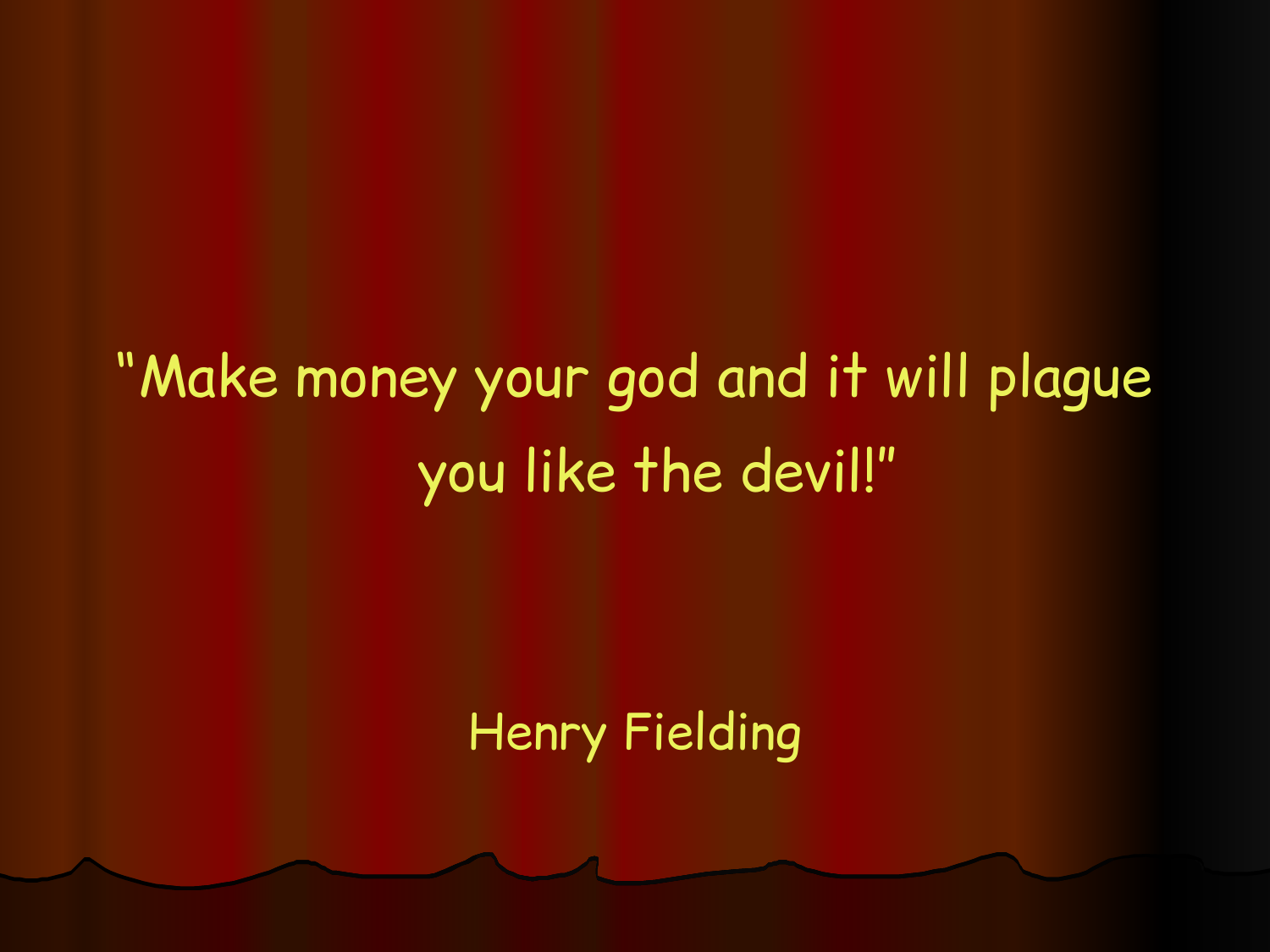

“Make money your god and it will plague you like the devil!”

Henry Fielding